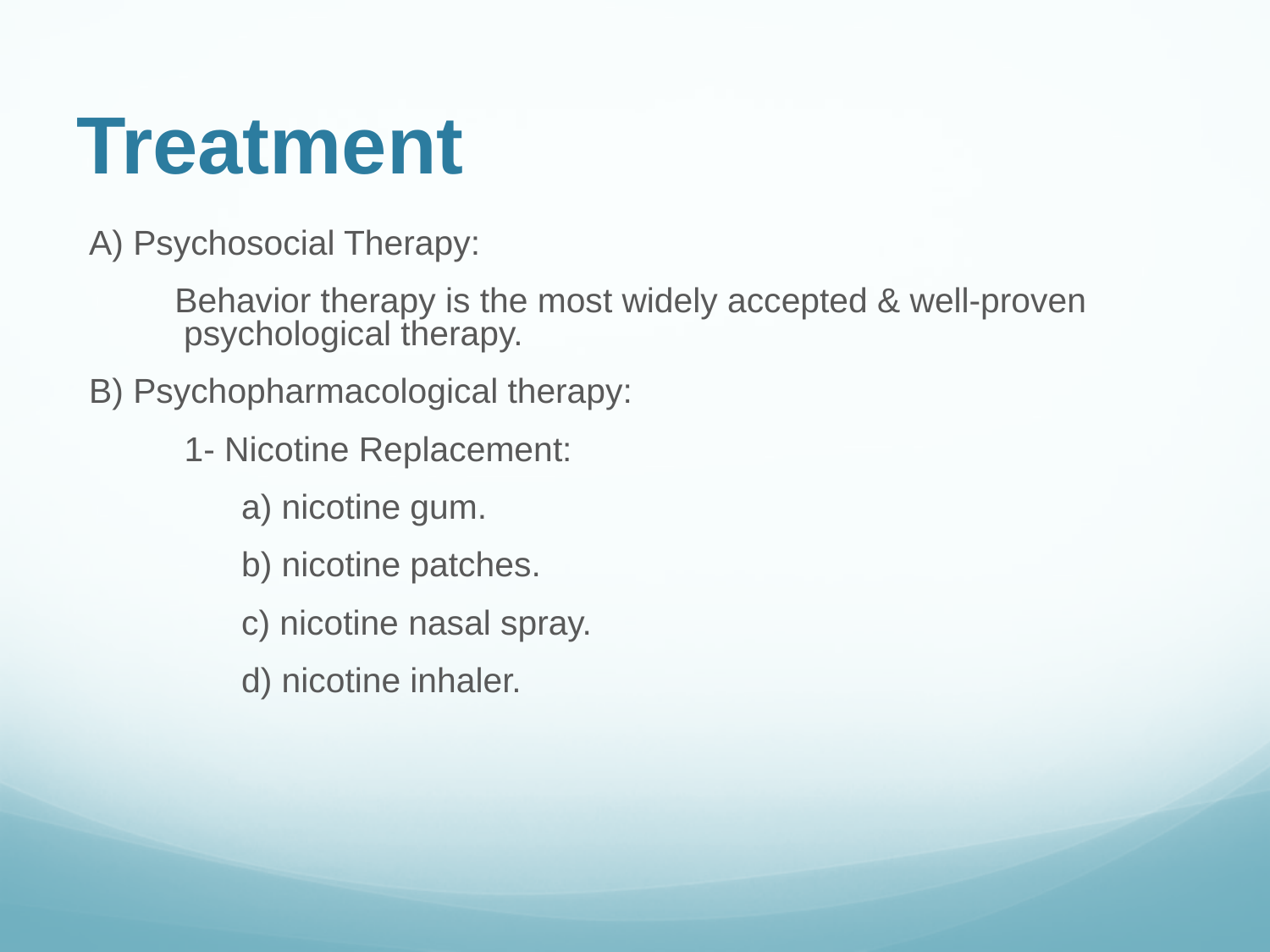

# Treatment
A) Psychosocial Therapy:
         Behavior therapy is the most widely accepted & well-proven psychological therapy.
B) Psychopharmacological therapy:
          1- Nicotine Replacement:
                a) nicotine gum.
                b) nicotine patches.
                c) nicotine nasal spray.
                d) nicotine inhaler.